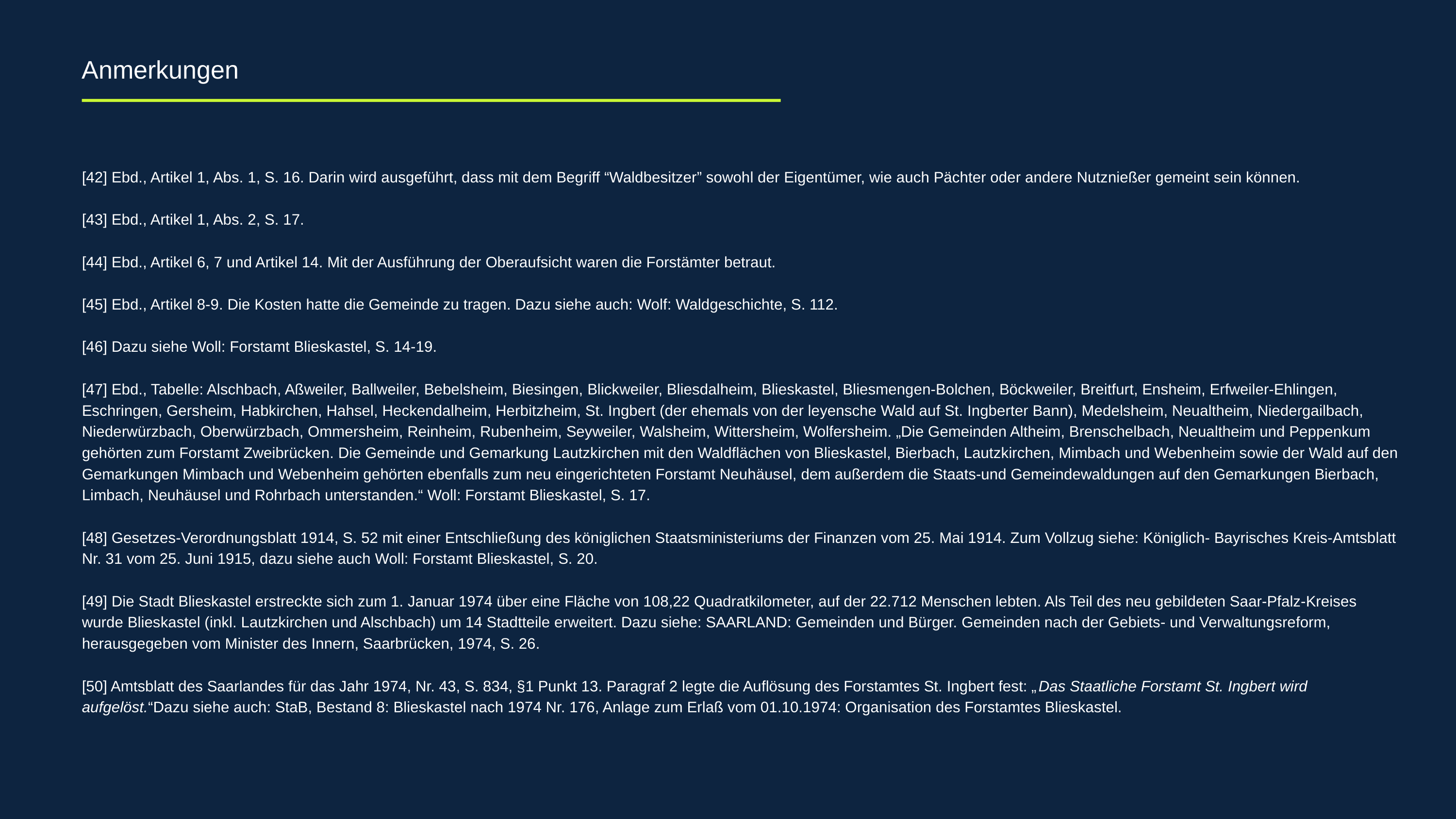

Anmerkungen

[42] Ebd., Artikel 1, Abs. 1, S. 16. Darin wird ausgeführt, dass mit dem Begriff “Waldbesitzer” sowohl der Eigentümer, wie auch Pächter oder andere Nutznießer gemeint sein können.

[43] Ebd., Artikel 1, Abs. 2, S. 17.

[44] Ebd., Artikel 6, 7 und Artikel 14. Mit der Ausführung der Oberaufsicht waren die Forstämter betraut.

[45] Ebd., Artikel 8-9. Die Kosten hatte die Gemeinde zu tragen. Dazu siehe auch: Wolf: Waldgeschichte, S. 112.

[46] Dazu siehe Woll: Forstamt Blieskastel, S. 14-19.

[47] Ebd., Tabelle: Alschbach, Aßweiler, Ballweiler, Bebelsheim, Biesingen, Blickweiler, Bliesdalheim, Blieskastel, Bliesmengen-Bolchen, Böckweiler, Breitfurt, Ensheim, Erfweiler-Ehlingen, Eschringen, Gersheim, Habkirchen, Hahsel, Heckendalheim, Herbitzheim, St. Ingbert (der ehemals von der leyensche Wald auf St. Ingberter Bann), Medelsheim, Neualtheim, Niedergailbach, Niederwürzbach, Oberwürzbach, Ommersheim, Reinheim, Rubenheim, Seyweiler, Walsheim, Wittersheim, Wolfersheim. „Die Gemeinden Altheim, Brenschelbach, Neualtheim und Peppenkum gehörten zum Forstamt Zweibrücken. Die Gemeinde und Gemarkung Lautzkirchen mit den Waldflächen von Blieskastel, Bierbach, Lautzkirchen, Mimbach und Webenheim sowie der Wald auf den Gemarkungen Mimbach und Webenheim gehörten ebenfalls zum neu eingerichteten Forstamt Neuhäusel, dem außerdem die Staats-und Gemeindewaldungen auf den Gemarkungen Bierbach, Limbach, Neuhäusel und Rohrbach unterstanden.“ Woll: Forstamt Blieskastel, S. 17.

[48] Gesetzes-Verordnungsblatt 1914, S. 52 mit einer Entschließung des königlichen Staatsministeriums der Finanzen vom 25. Mai 1914. Zum Vollzug siehe: Königlich- Bayrisches Kreis-Amtsblatt Nr. 31 vom 25. Juni 1915, dazu siehe auch Woll: Forstamt Blieskastel, S. 20.

[49] Die Stadt Blieskastel erstreckte sich zum 1. Januar 1974 über eine Fläche von 108,22 Quadratkilometer, auf der 22.712 Menschen lebten. Als Teil des neu gebildeten Saar-Pfalz-Kreises wurde Blieskastel (inkl. Lautzkirchen und Alschbach) um 14 Stadtteile erweitert. Dazu siehe: SAARLAND: Gemeinden und Bürger. Gemeinden nach der Gebiets- und Verwaltungsreform, herausgegeben vom Minister des Innern, Saarbrücken, 1974, S. 26.

[50] Amtsblatt des Saarlandes für das Jahr 1974, Nr. 43, S. 834, §1 Punkt 13. Paragraf 2 legte die Auflösung des Forstamtes St. Ingbert fest: „Das Staatliche Forstamt St. Ingbert wird aufgelöst.“Dazu siehe auch: StaB, Bestand 8: Blieskastel nach 1974 Nr. 176, Anlage zum Erlaß vom 01.10.1974: Organisation des Forstamtes Blieskastel.